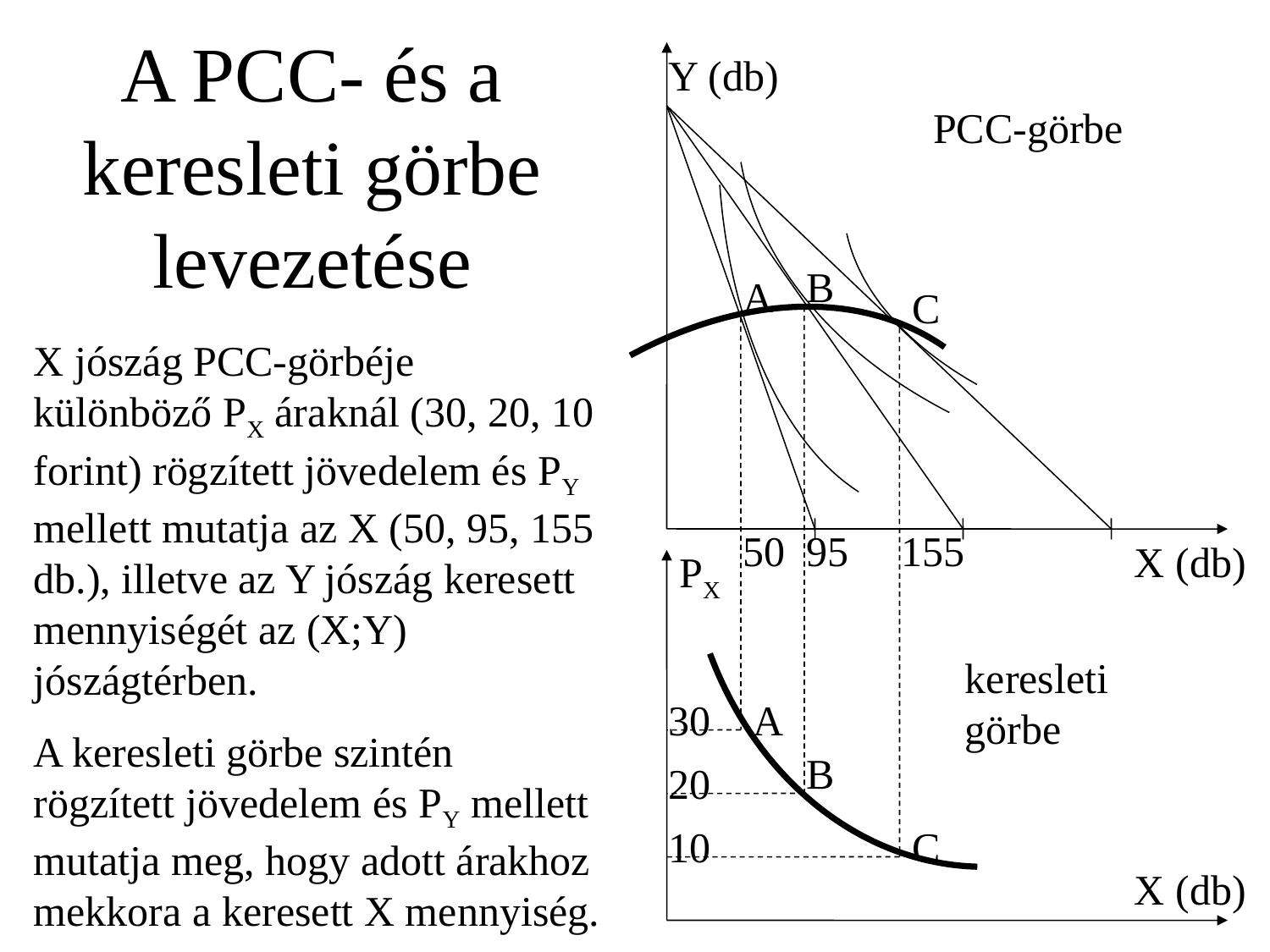

Y (db)

# A PCC- és a keresleti görbe levezetése
PCC-görbe

B
A
C

X jószág PCC-görbéje különböző PX áraknál (30, 20, 10 forint) rögzített jövedelem és PY mellett mutatja az X (50, 95, 155 db.), illetve az Y jószág keresett mennyiségét az (X;Y) jószágtérben.
A keresleti görbe szintén rögzített jövedelem és PY mellett mutatja meg, hogy adott árakhoz mekkora a keresett X mennyiség.

50
95

155

X (db)
PX

keresleti  görbe
30
A

B
20

10
C

X (db)